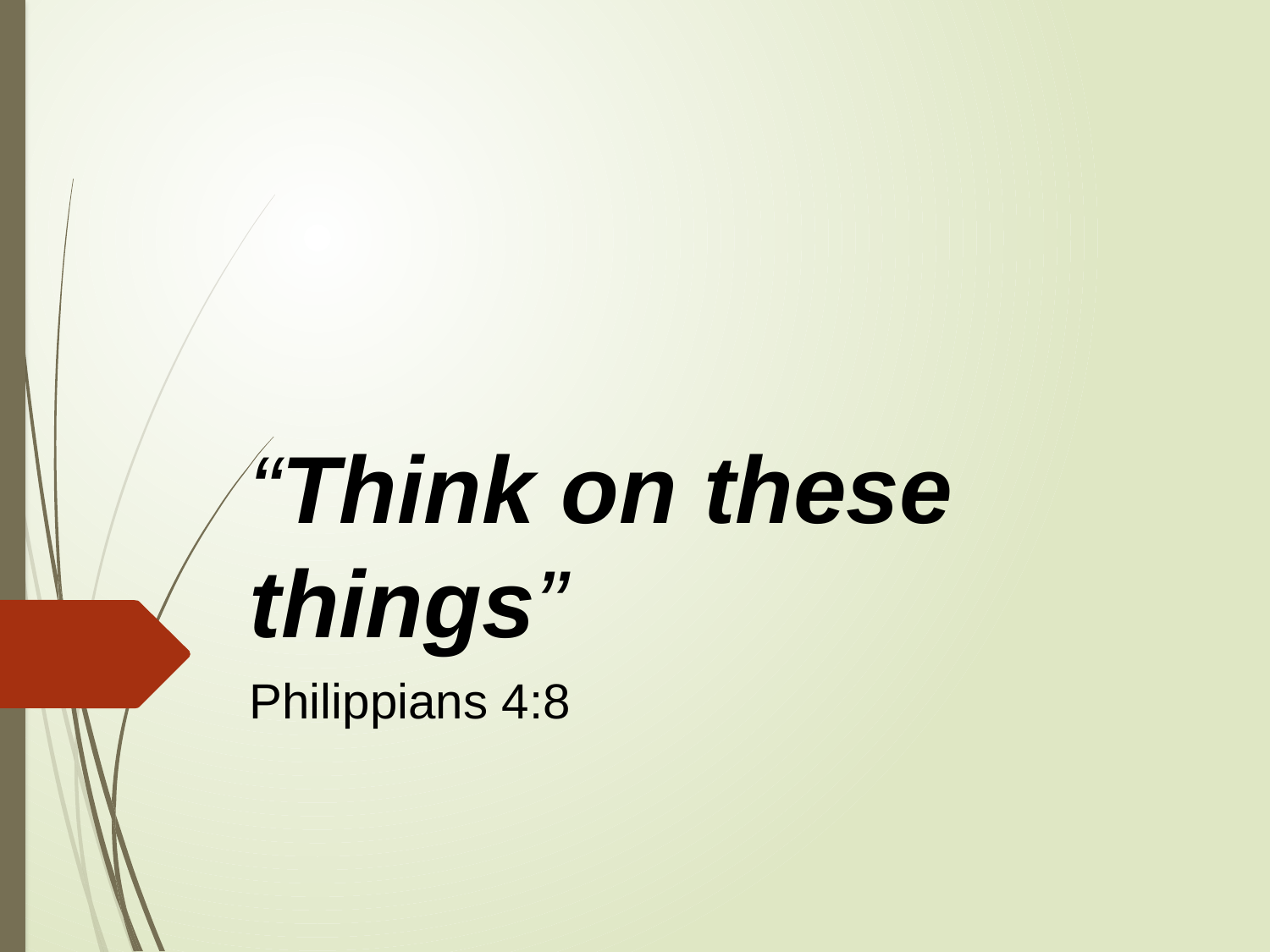

# “Think on these things”
Philippians 4:8